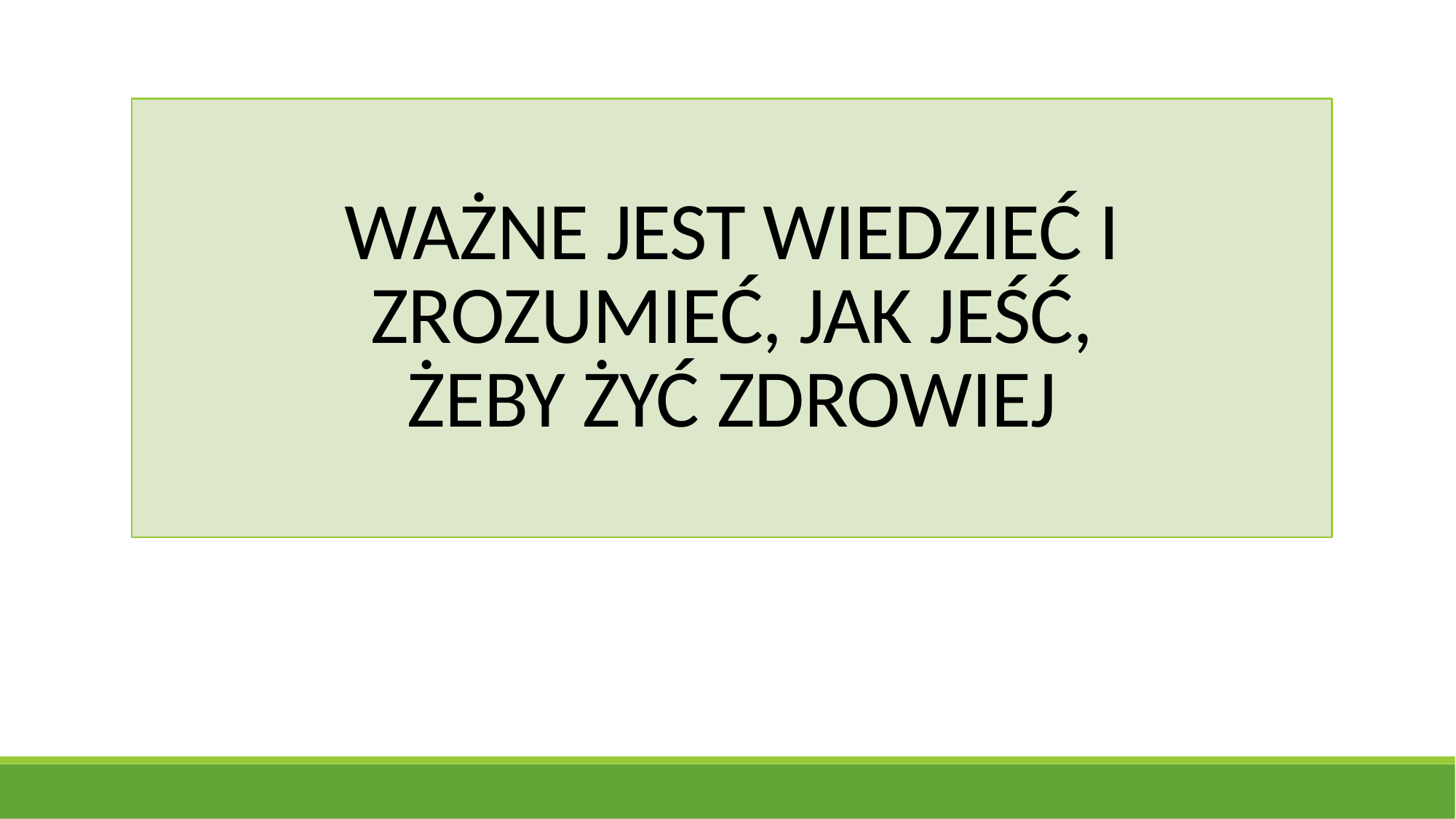

WAŻNE JEST WIEDZIEĆ I ZROZUMIEĆ, JAK JEŚĆ,
ŻEBY ŻYĆ ZDROWIEJ